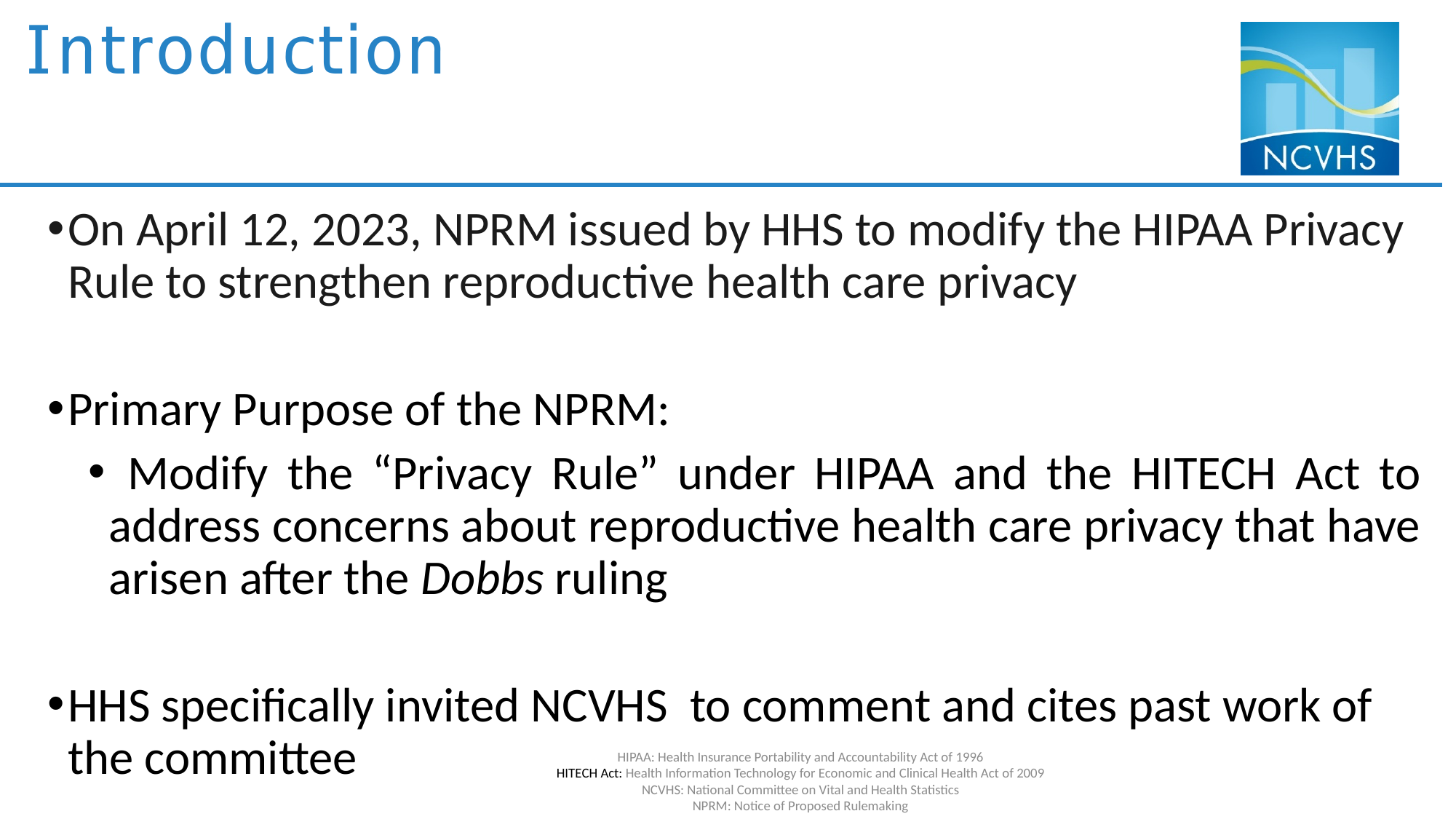

# Introduction

On April 12, 2023, NPRM issued by HHS to modify the HIPAA Privacy Rule to strengthen reproductive health care privacy

Primary Purpose of the NPRM:
 Modify the “Privacy Rule” under HIPAA and the HITECH Act to address concerns about reproductive health care privacy that have arisen after the Dobbs ruling

HHS specifically invited NCVHS  to comment and cites past work of the committee

HIPAA: Health Insurance Portability and Accountability Act of 1996
HITECH Act: Health Information Technology for Economic and Clinical Health Act of 2009
NCVHS: National Committee on Vital and Health Statistics
NPRM: Notice of Proposed Rulemaking